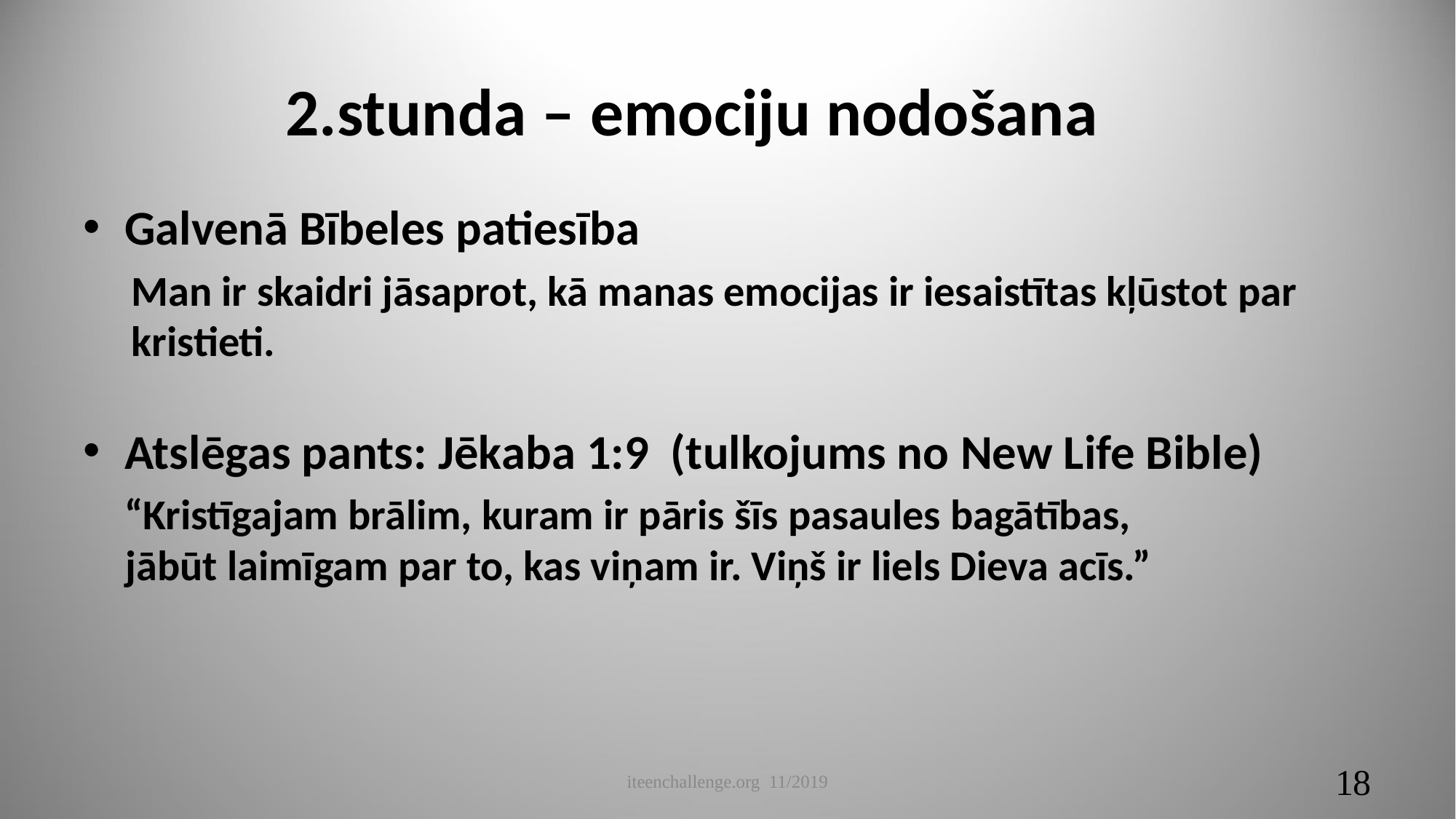

# 2.stunda – emociju nodošana
Galvenā Bībeles patiesība
Man ir skaidri jāsaprot, kā manas emocijas ir iesaistītas kļūstot par kristieti.
Atslēgas pants: Jēkaba 1:9  (tulkojums no New Life Bible)
“Kristīgajam brālim, kuram ir pāris šīs pasaules bagātības,
jābūt laimīgam par to, kas viņam ir. Viņš ir liels Dieva acīs.”

iteenchallenge.org  11/2019
18